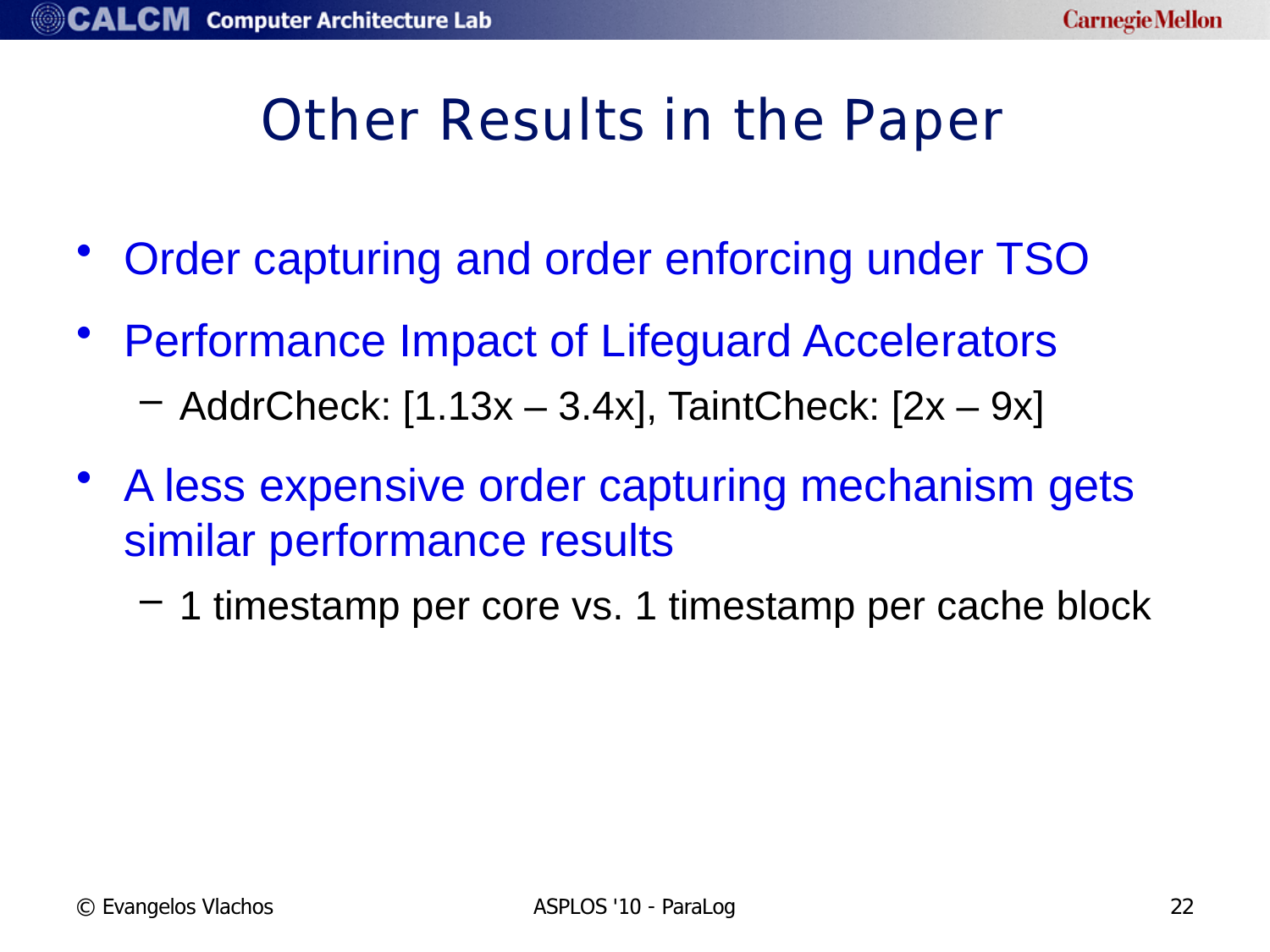

# Other Results in the Paper
Order capturing and order enforcing under TSO
Performance Impact of Lifeguard Accelerators
AddrCheck: [1.13x – 3.4x], TaintCheck: [2x – 9x]
A less expensive order capturing mechanism gets similar performance results
1 timestamp per core vs. 1 timestamp per cache block
© Evangelos Vlachos
ASPLOS '10 - ParaLog
22